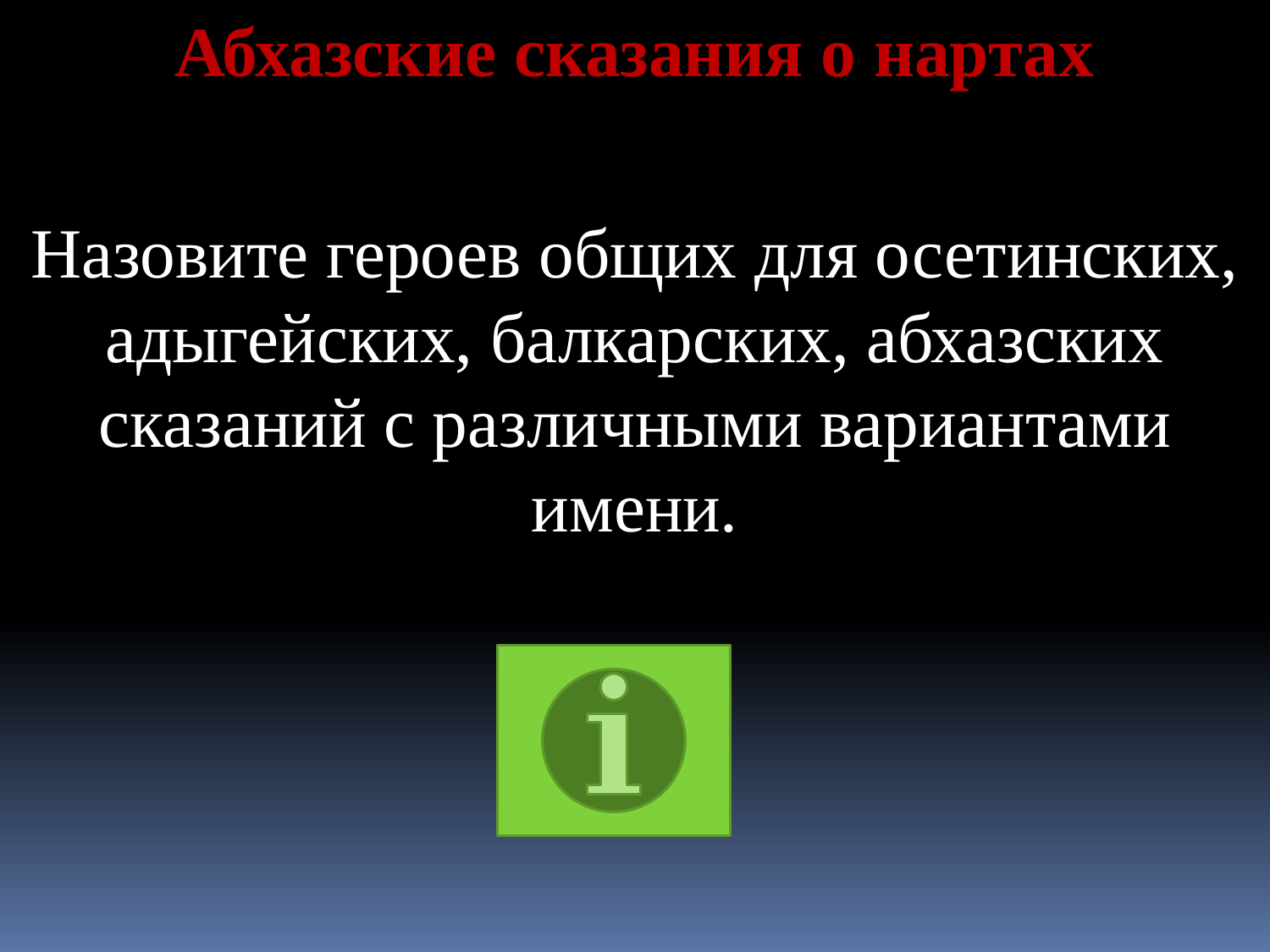

Абхазские сказания о нартах
Назовите героев общих для осетинских, адыгейских, балкарских, абхазских сказаний с различными вариантами имени.